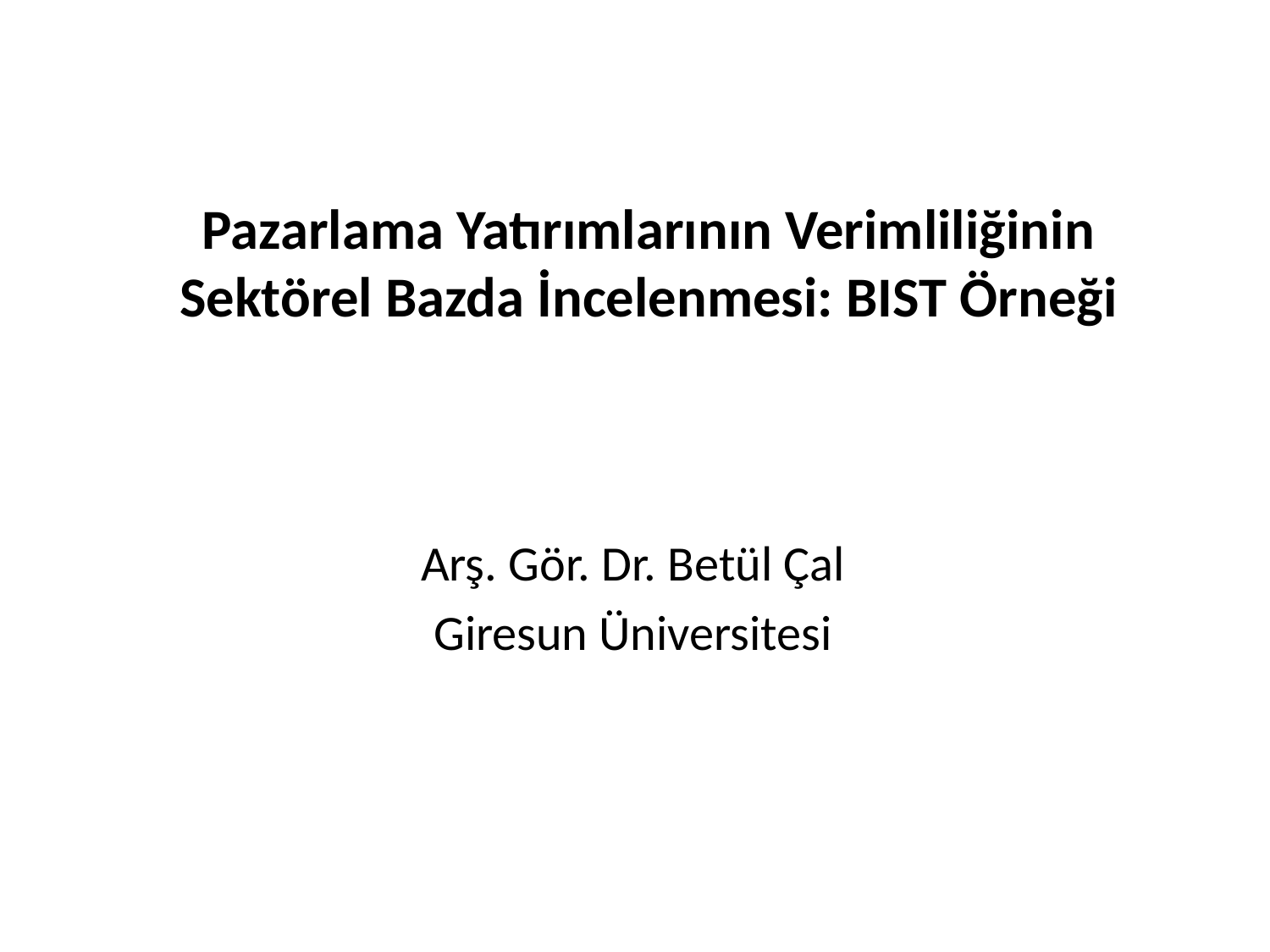

# Pazarlama Yatırımlarının Verimliliğinin Sektörel Bazda İncelenmesi: BIST Örneği
Arş. Gör. Dr. Betül Çal
Giresun Üniversitesi